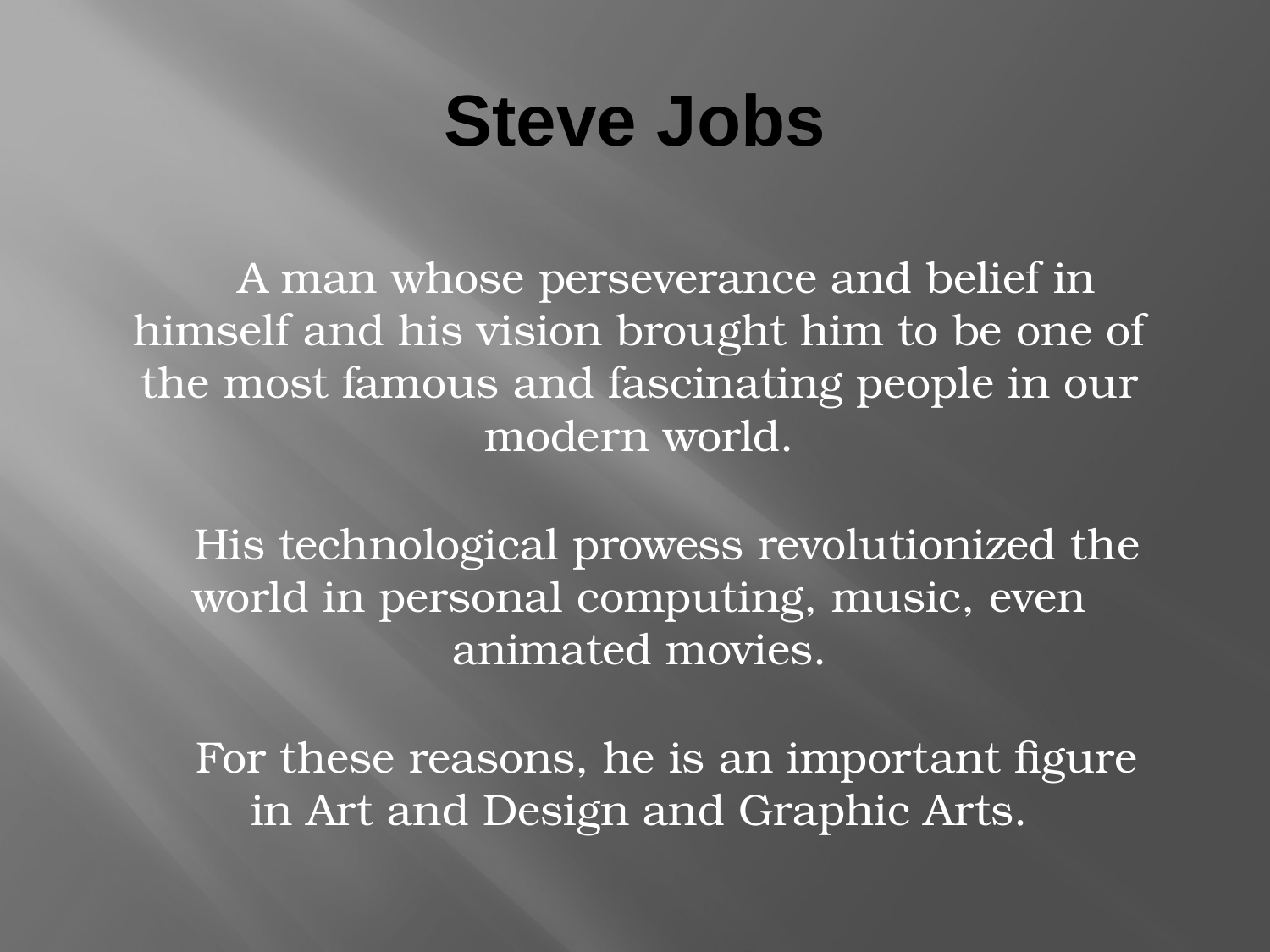

# Steve Jobs
A man whose perseverance and belief in himself and his vision brought him to be one of the most famous and fascinating people in our modern world.
His technological prowess revolutionized the world in personal computing, music, even animated movies.
For these reasons, he is an important figure in Art and Design and Graphic Arts.